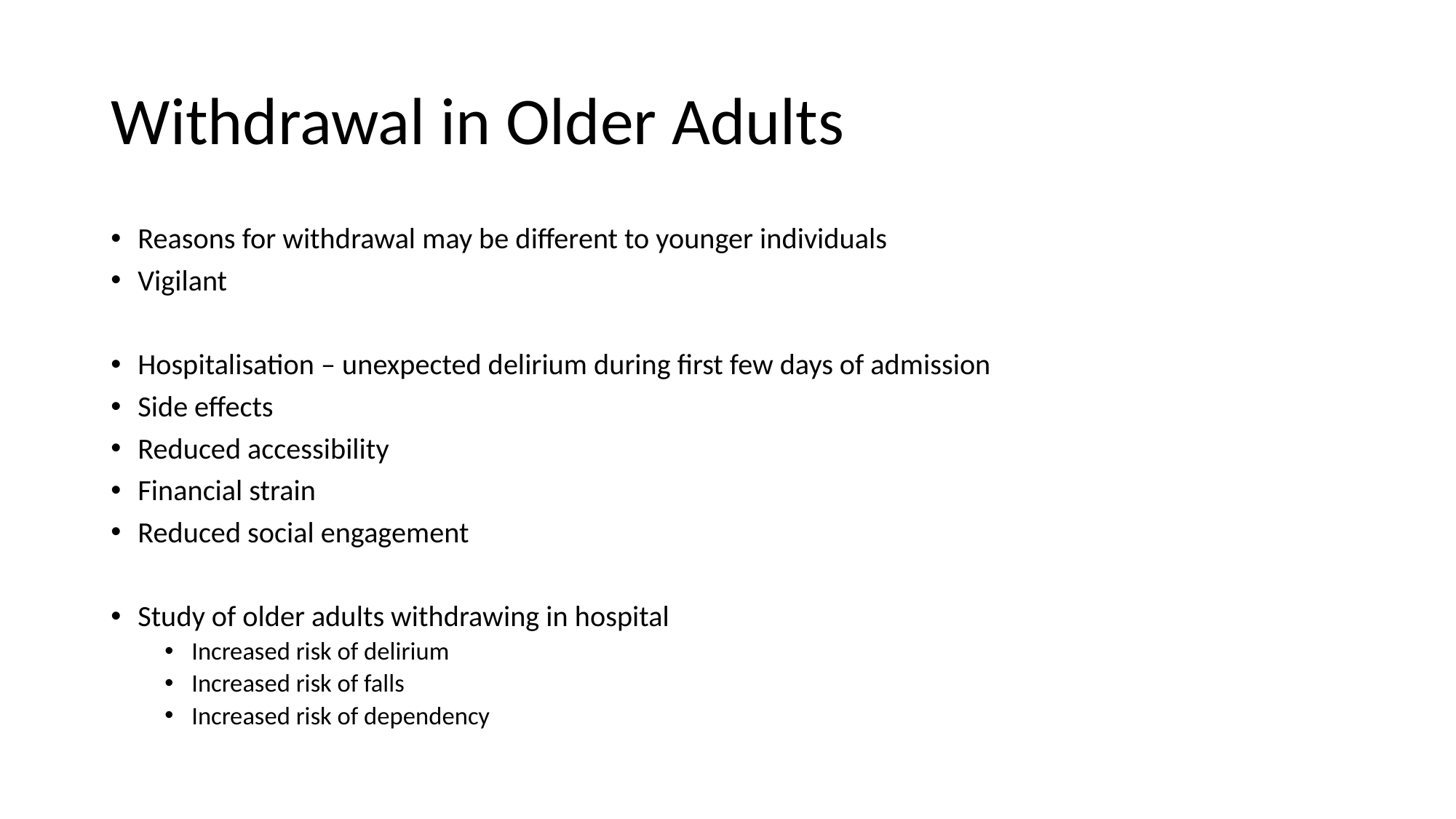

# Withdrawal in Older Adults
Reasons for withdrawal may be different to younger individuals
Vigilant

Hospitalisation – unexpected delirium during first few days of admission
Side effects
Reduced accessibility
Financial strain
Reduced social engagement

Study of older adults withdrawing in hospital
Increased risk of delirium
Increased risk of falls
Increased risk of dependency